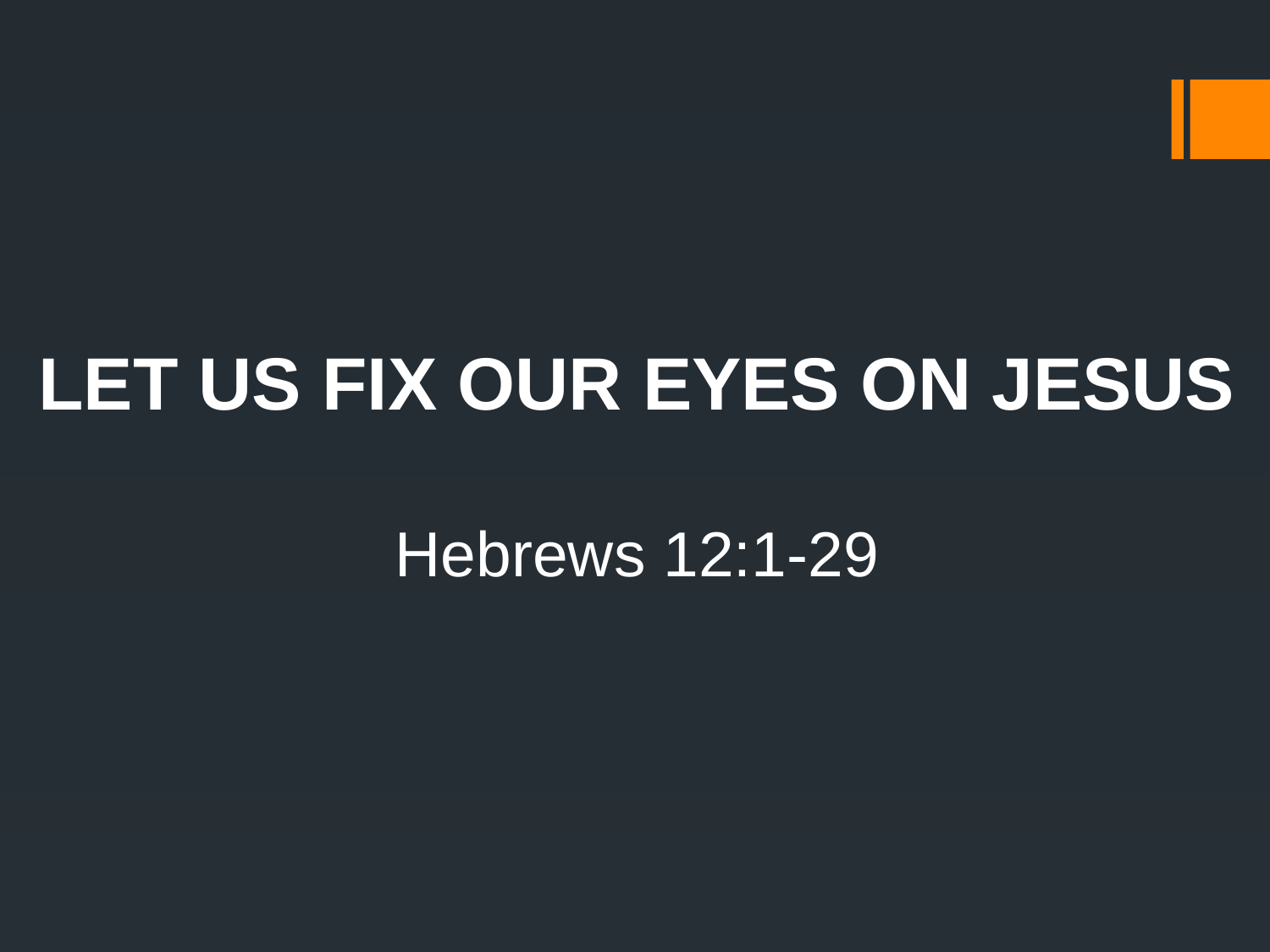

# LET US FIX OUR EYES ON JESUS Hebrews 12:1-29